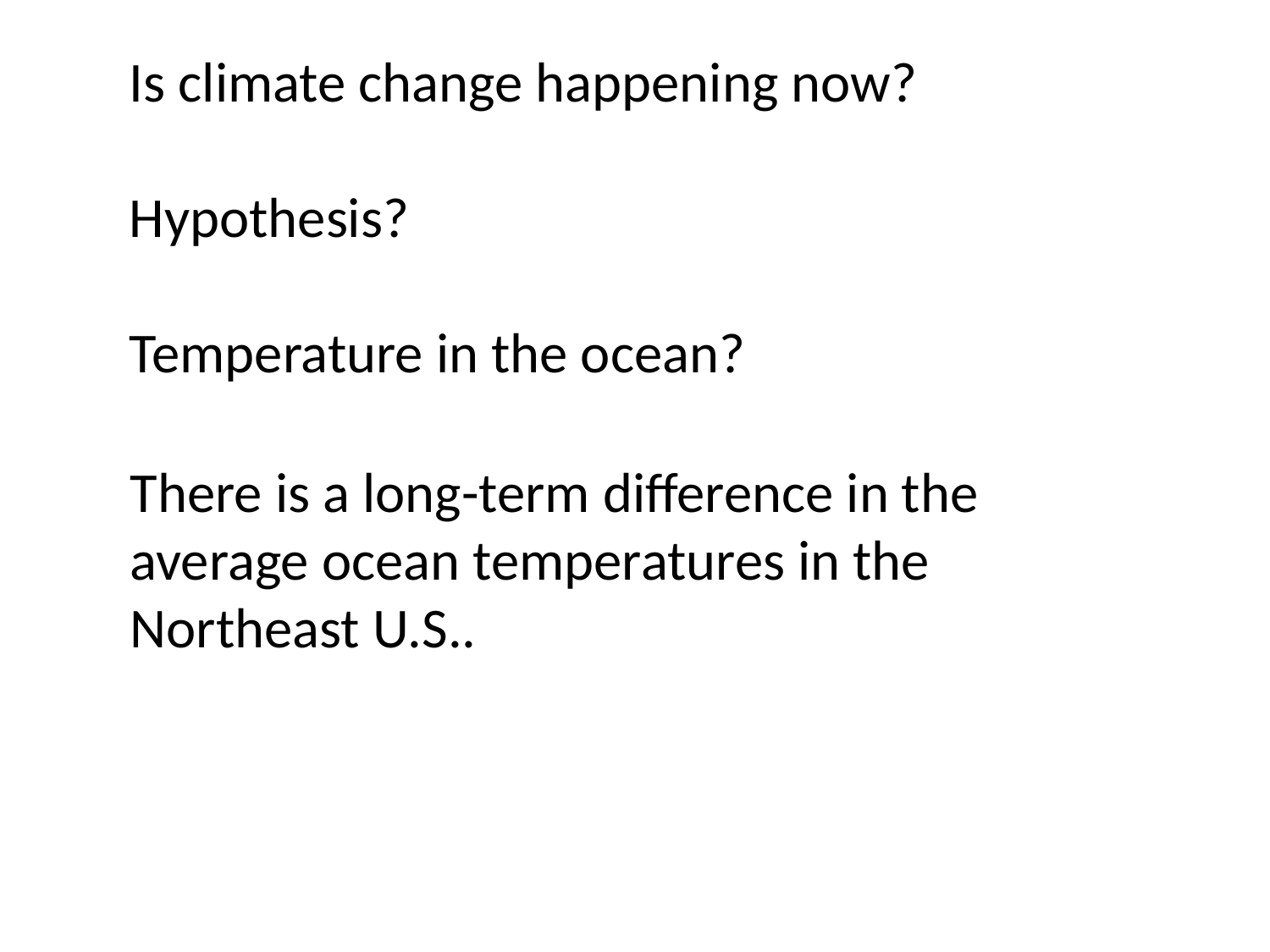

Is climate change happening now?

Hypothesis?

Temperature in the ocean?
There is a long-term difference in the average ocean temperatures in the Northeast U.S..